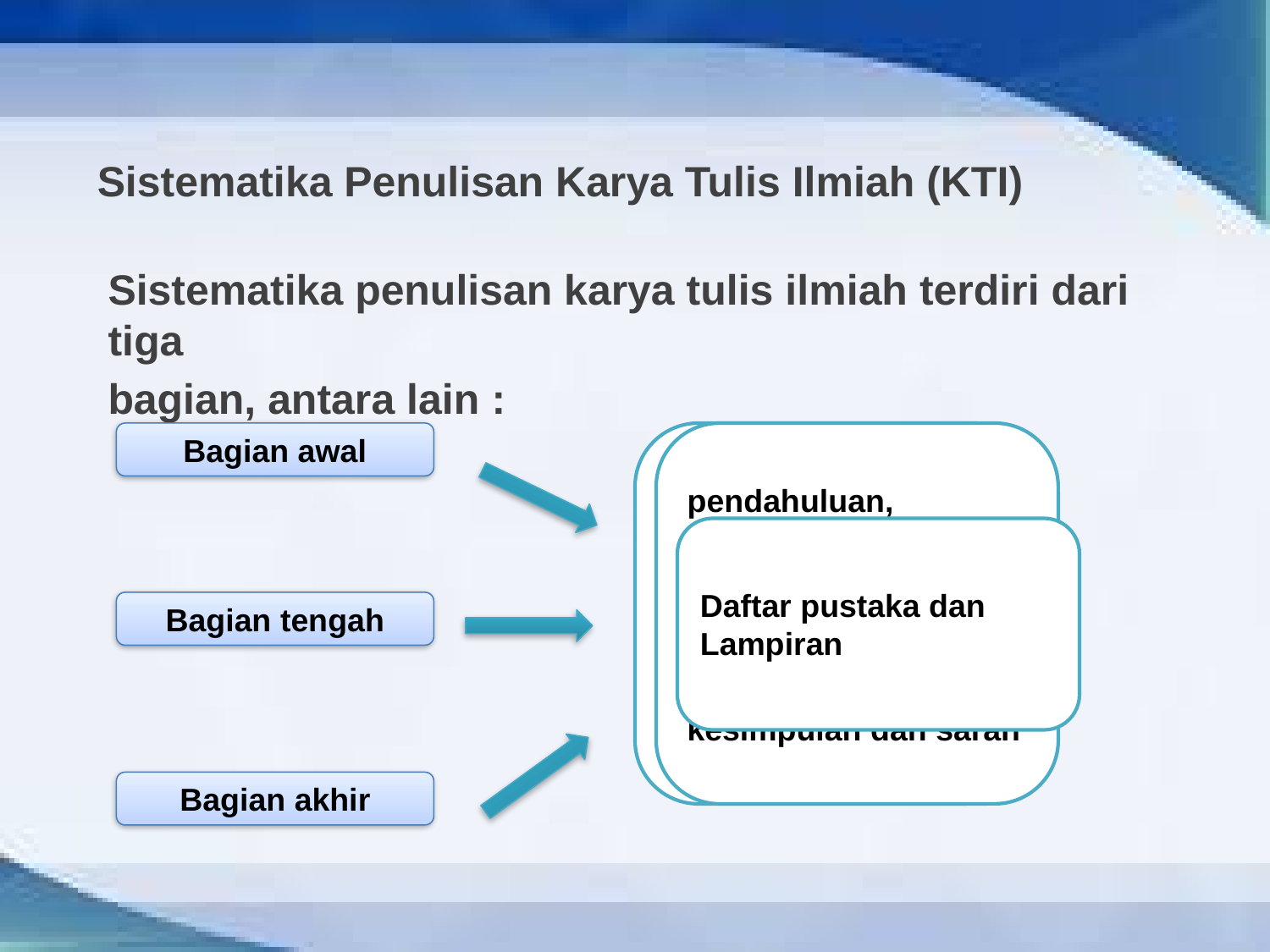

Sistematika Penulisan Karya Tulis Ilmiah (KTI)
Sistematika penulisan karya tulis ilmiah terdiri dari tiga
bagian, antara lain :

Bagian awal
cover,
lembar pernyataan,
lembar pengesahan,
abstraksi,
kata pengantar,
daftar isi,
daftar tabel,
 dan daftar gambar
pendahuluan,
landasan teori atau
tinjauan pustaka,
metode penelitian,
analisis data dan
pembahasan,
kesimpulan dan saran

Daftar pustaka dan
Lampiran
Bagian tengah

Bagian akhir